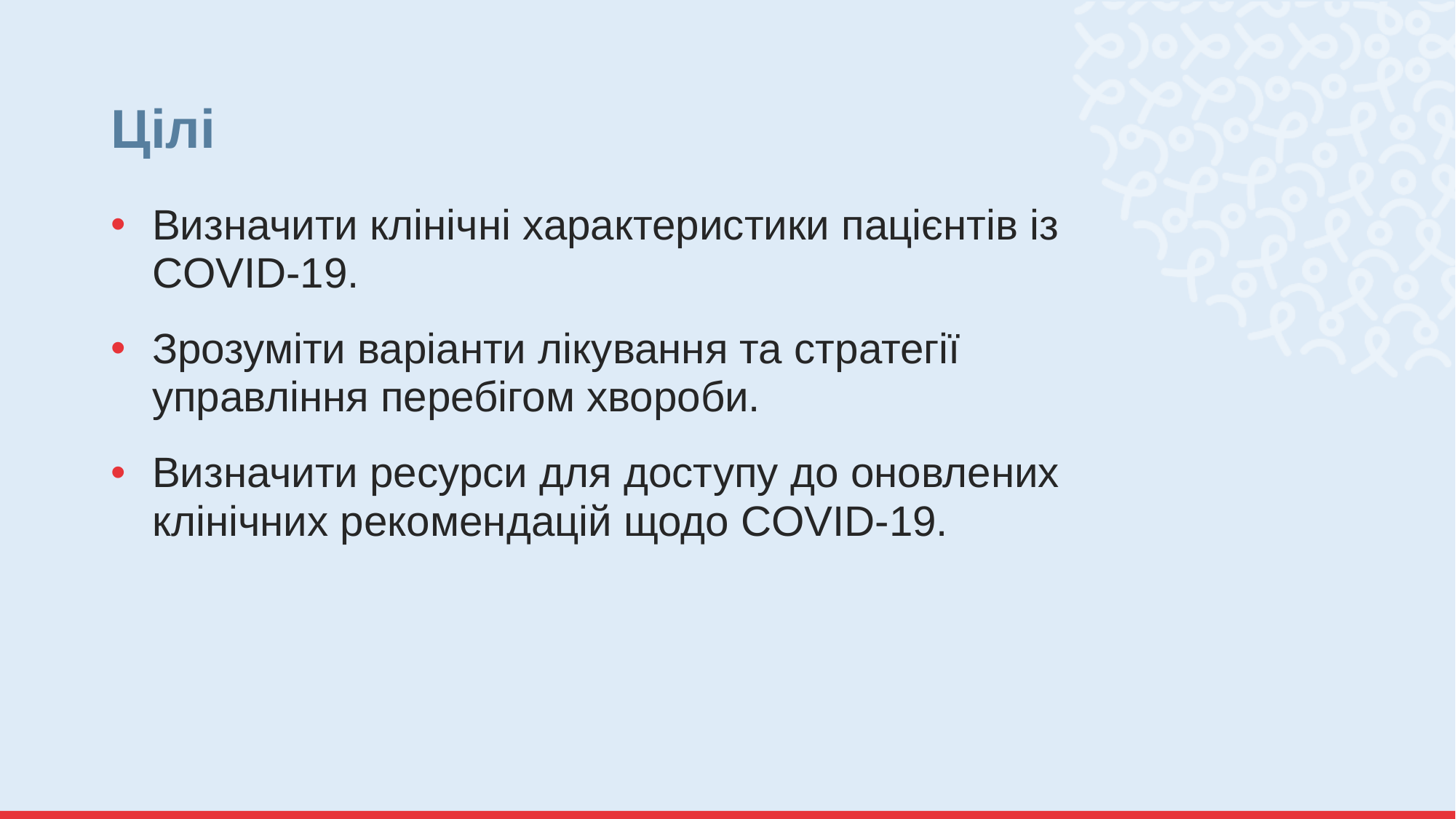

# Цілі
Визначити клінічні характеристики пацієнтів із COVID-19.
Зрозуміти варіанти лікування та стратегії управління перебігом хвороби.
Визначити ресурси для доступу до оновлених клінічних рекомендацій щодо COVID-19.